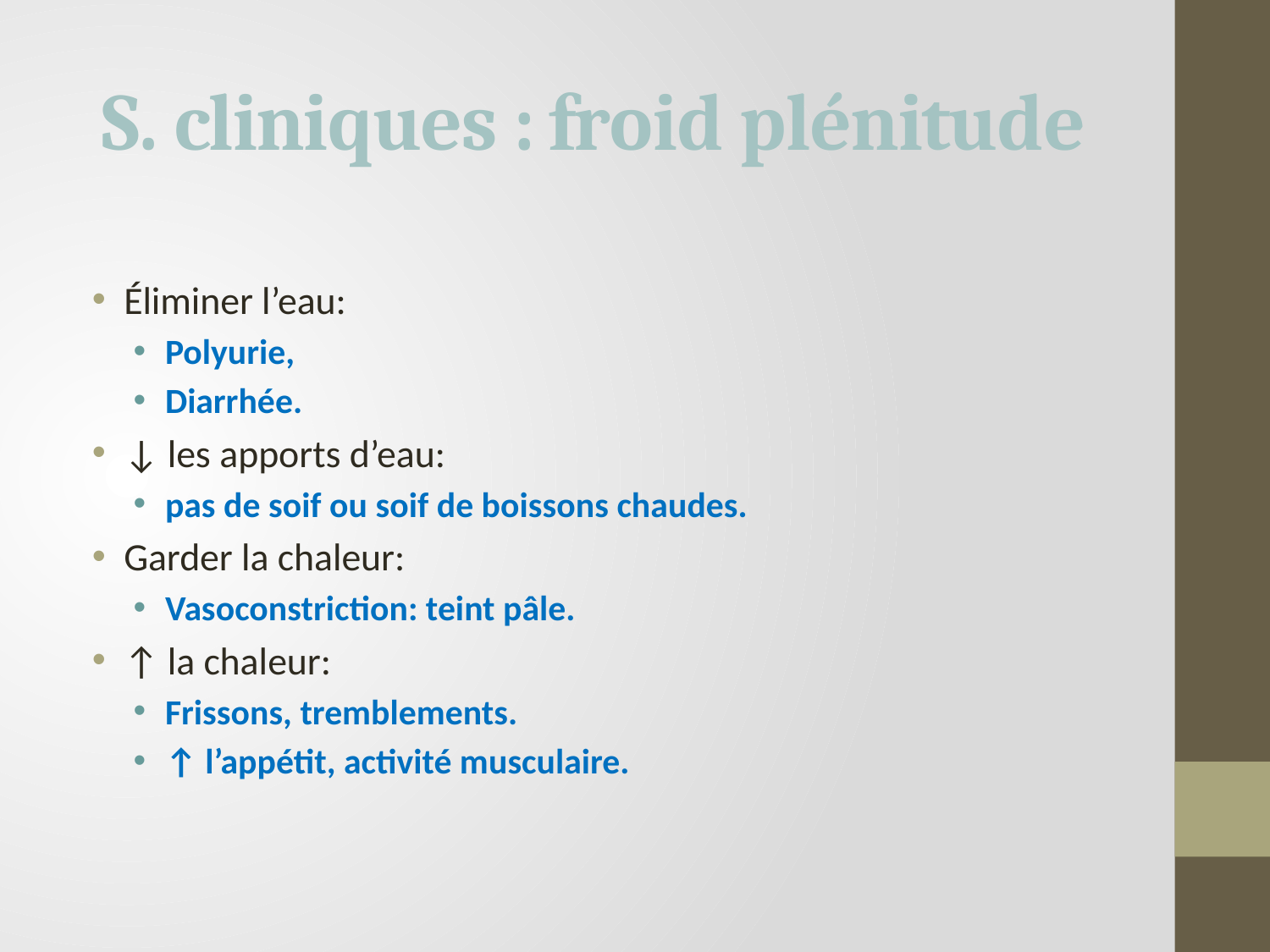

# S. cliniques : froid plénitude
Éliminer l’eau:
Polyurie,
Diarrhée.
↓ les apports d’eau:
pas de soif ou soif de boissons chaudes.
Garder la chaleur:
Vasoconstriction: teint pâle.
↑ la chaleur:
Frissons, tremblements.
↑ l’appétit, activité musculaire.